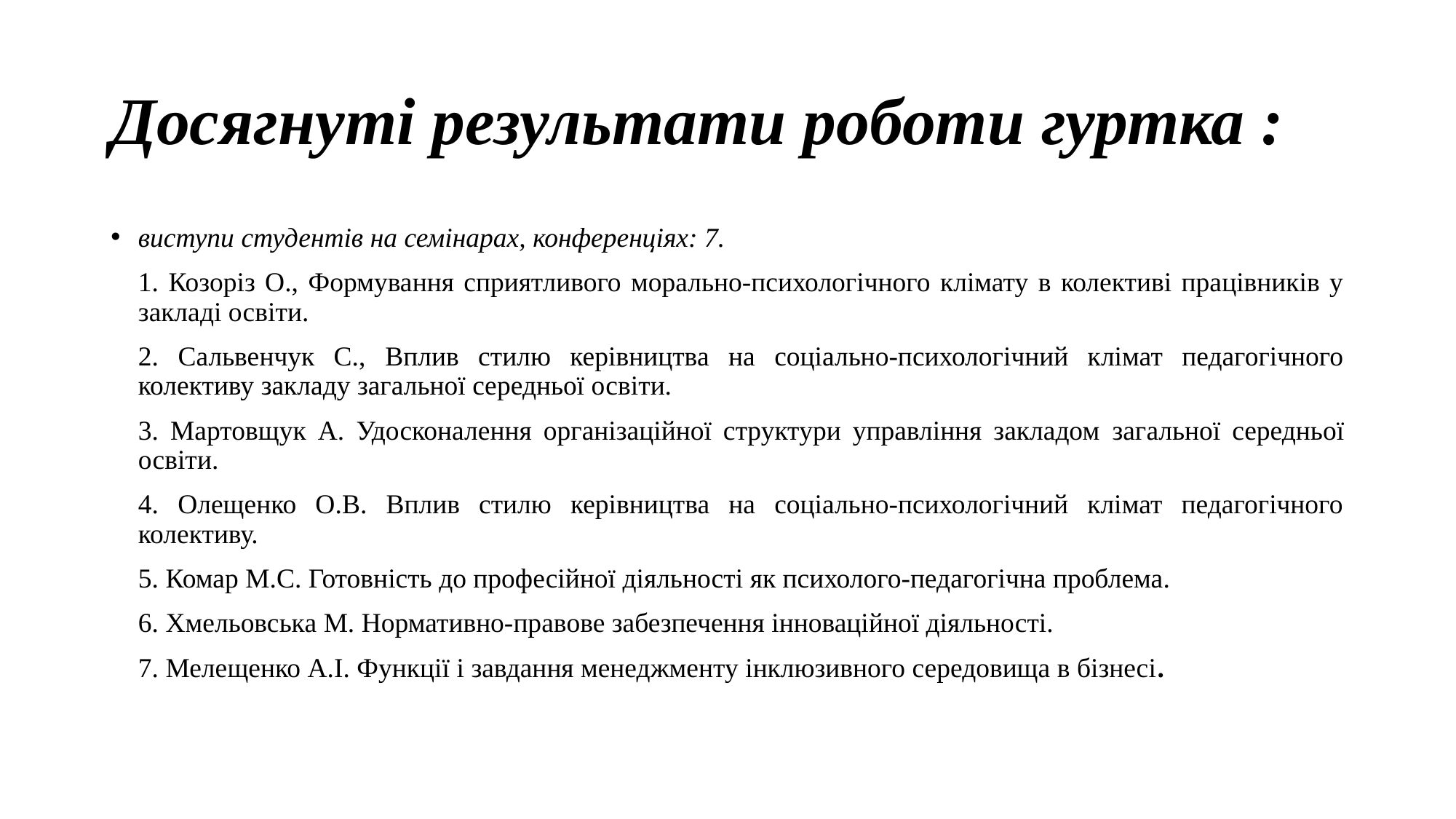

# Досягнуті результати роботи гуртка :
виступи студентів на семінарах, конференціях: 7.
1. Козоріз О., Формування сприятливого морально-психологічного клімату в колективі працівників у закладі освіти.
2. Сальвенчук С., Вплив стилю керівництва на соціально-психологічний клімат педагогічного колективу закладу загальної середньої освіти.
3. Мартовщук А. Удосконалення організаційної структури управління закладом загальної середньої освіти.
4. Олещенко О.В. Вплив стилю керівництва на соціально-психологічний клімат педагогічного колективу.
5. Комар М.С. Готовність до професійної діяльності як психолого-педагогічна проблема.
6. Хмельовська М. Нормативно-правове забезпечення інноваційної діяльності.
7. Мелещенко А.І. Функції і завдання менеджменту інклюзивного середовища в бізнесі.